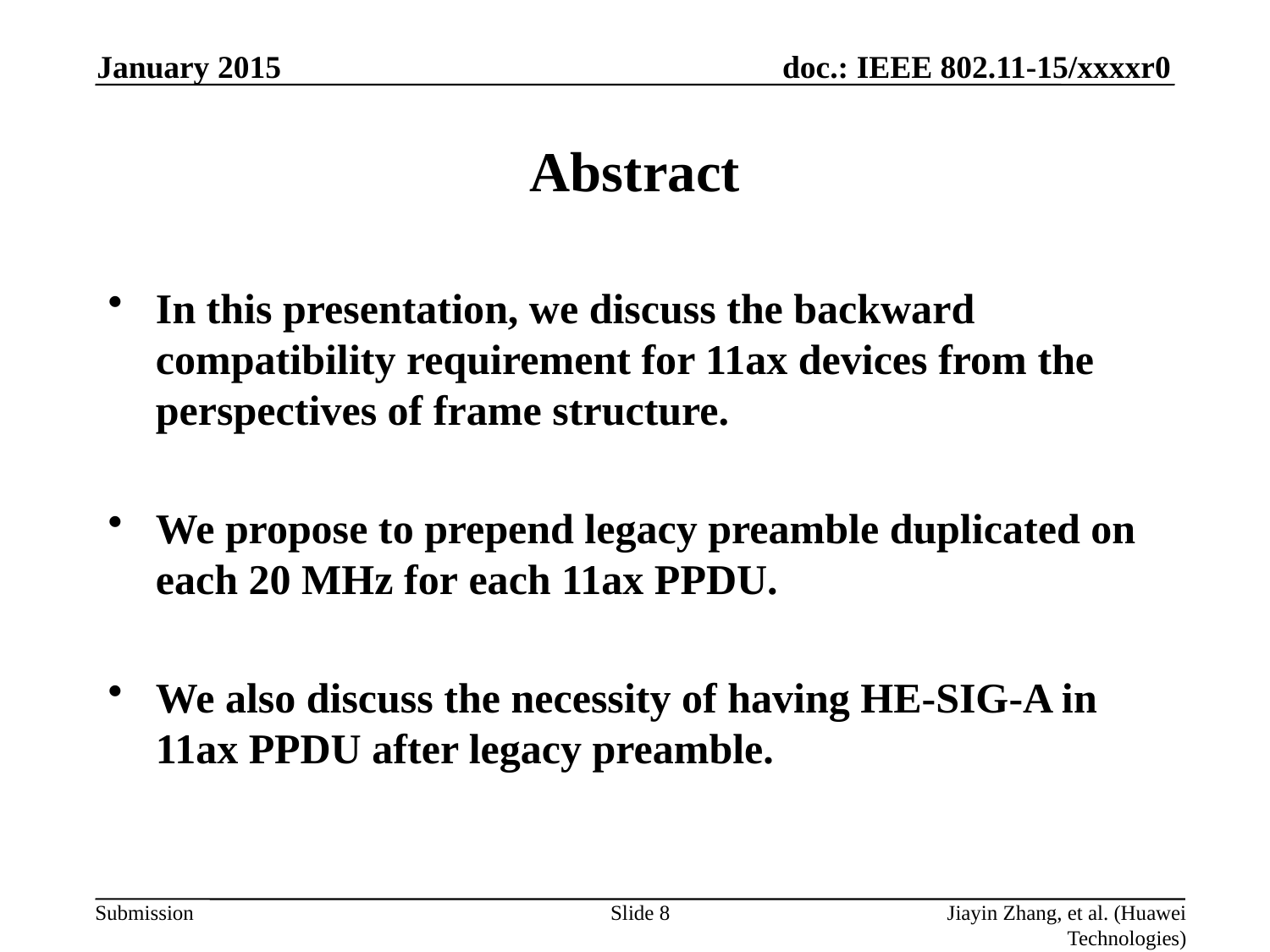

January 2015
# Abstract
In this presentation, we discuss the backward compatibility requirement for 11ax devices from the perspectives of frame structure.

We propose to prepend legacy preamble duplicated on each 20 MHz for each 11ax PPDU.

We also discuss the necessity of having HE-SIG-A in 11ax PPDU after legacy preamble.

Slide 8
Jiayin Zhang, et al. (Huawei Technologies)